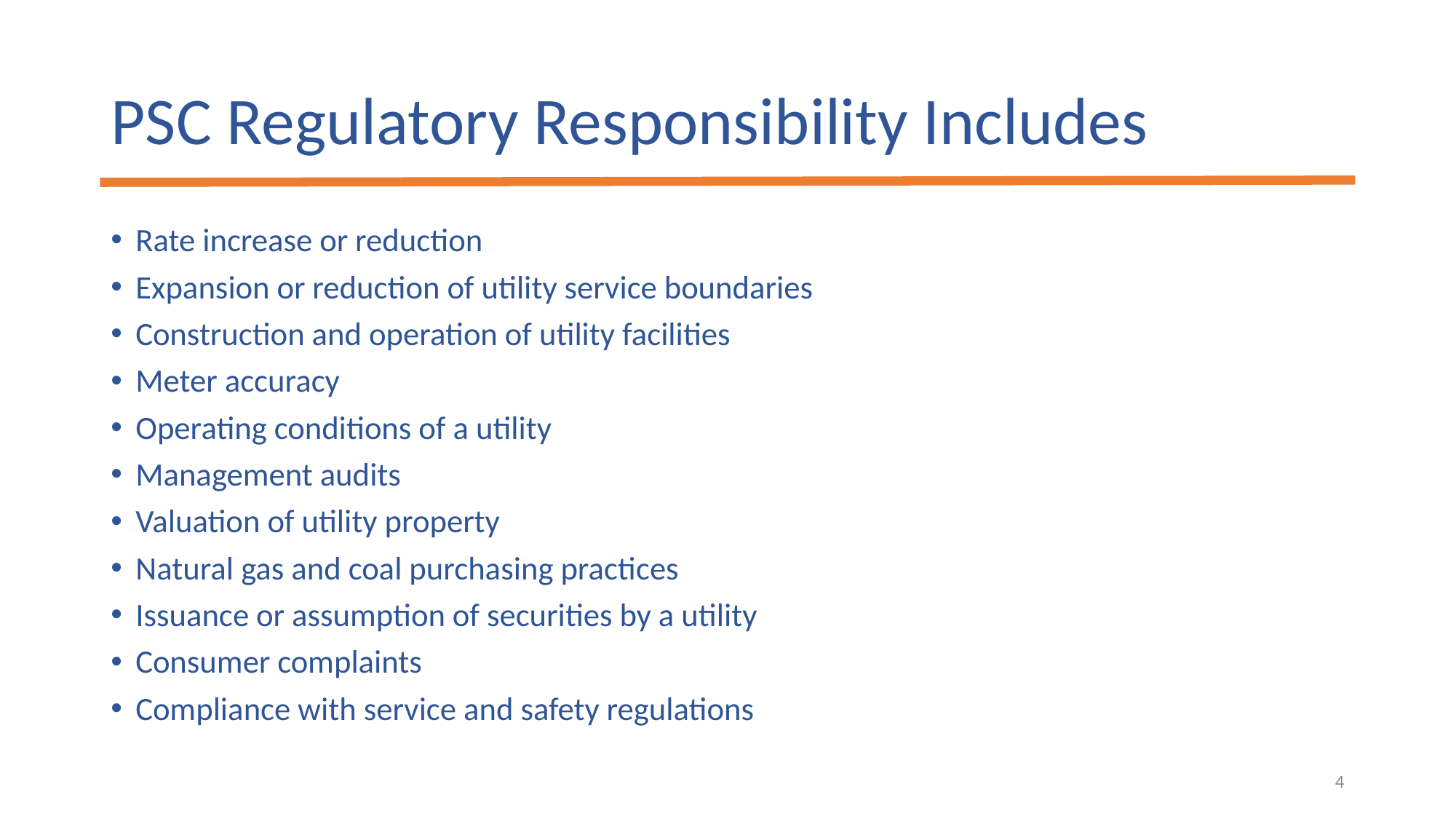

# PSC Regulatory Responsibility Includes
Rate increase or reduction
Expansion or reduction of utility service boundaries
Construction and operation of utility facilities
Meter accuracy
Operating conditions of a utility
Management audits
Valuation of utility property
Natural gas and coal purchasing practices
Issuance or assumption of securities by a utility
Consumer complaints
Compliance with service and safety regulations

4